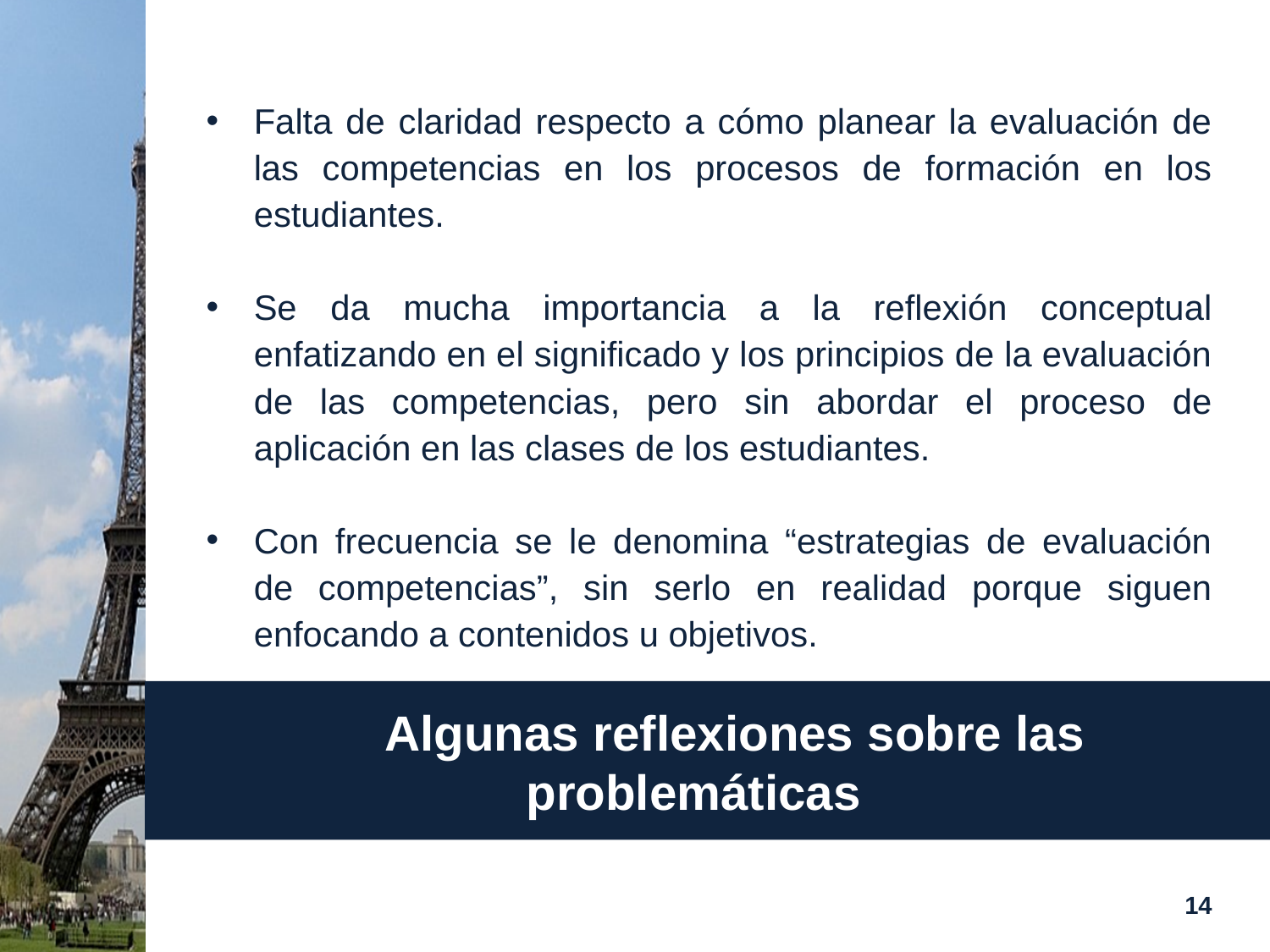

Falta de claridad respecto a cómo planear la evaluación de las competencias en los procesos de formación en los estudiantes.

Se da mucha importancia a la reflexión conceptual enfatizando en el significado y los principios de la evaluación de las competencias, pero sin abordar el proceso de aplicación en las clases de los estudiantes.

Con frecuencia se le denomina “estrategias de evaluación de competencias”, sin serlo en realidad porque siguen enfocando a contenidos u objetivos.

# Algunas reflexiones sobre las problemáticas
14